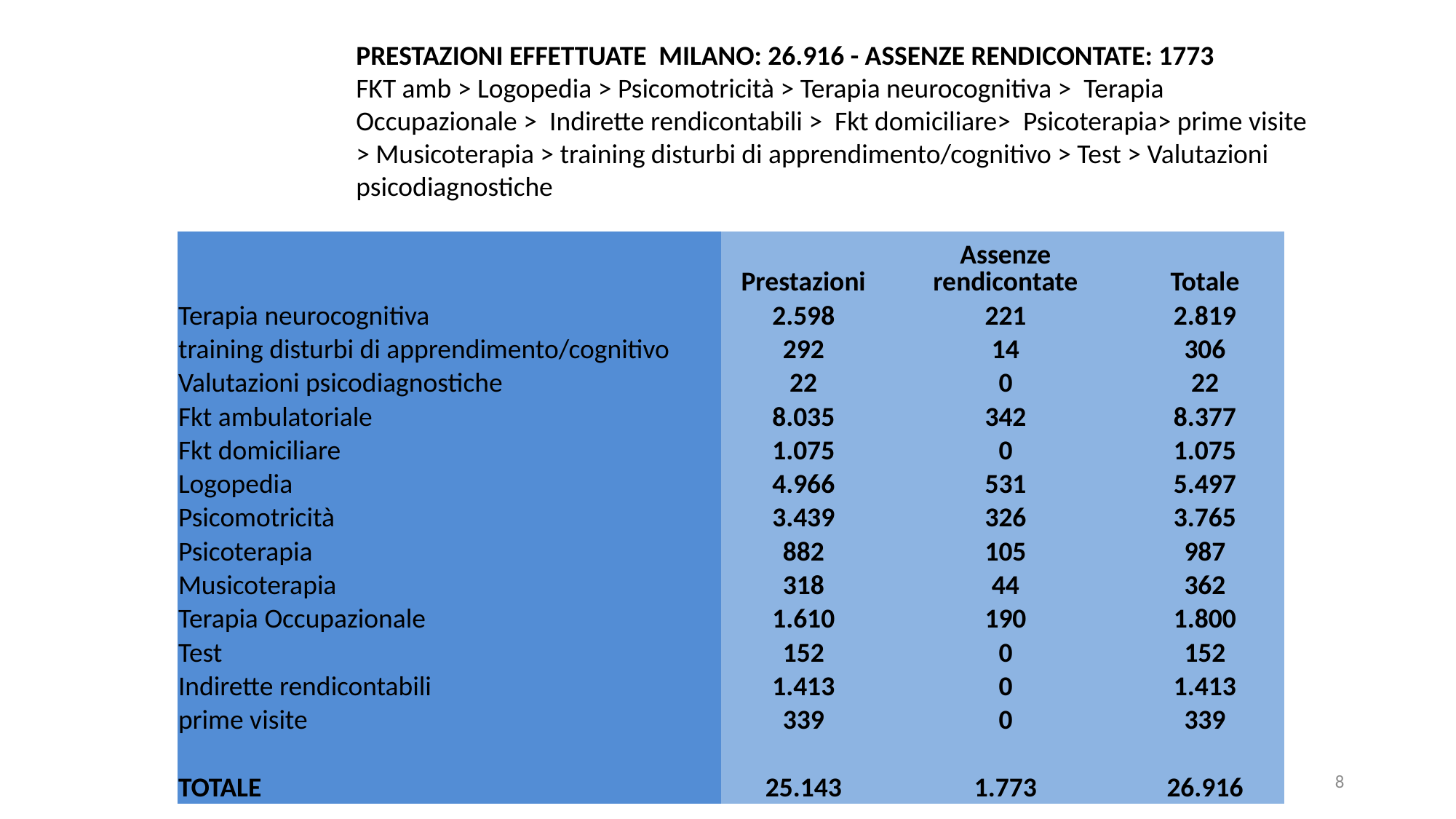

PRESTAZIONI EFFETTUATE  MILANO: 26.916 - ASSENZE RENDICONTATE: 1773
FKT amb > Logopedia > Psicomotricità > Terapia neurocognitiva >  Terapia Occupazionale >  Indirette rendicontabili >  Fkt domiciliare>  Psicoterapia> prime visite > Musicoterapia > training disturbi di apprendimento/cognitivo > Test > Valutazioni psicodiagnostiche

|  | Prestazioni | Assenze rendicontate | Totale |
| --- | --- | --- | --- |
| Terapia neurocognitiva | 2.598 | 221 | 2.819 |
| training disturbi di apprendimento/cognitivo | 292 | 14 | 306 |
| Valutazioni psicodiagnostiche | 22 | 0 | 22 |
| Fkt ambulatoriale | 8.035 | 342 | 8.377 |
| Fkt domiciliare | 1.075 | 0 | 1.075 |
| Logopedia | 4.966 | 531 | 5.497 |
| Psicomotricità | 3.439 | 326 | 3.765 |
| Psicoterapia | 882 | 105 | 987 |
| Musicoterapia | 318 | 44 | 362 |
| Terapia Occupazionale | 1.610 | 190 | 1.800 |
| Test | 152 | 0 | 152 |
| Indirette rendicontabili | 1.413 | 0 | 1.413 |
| prime visite | 339 | 0 | 339 |
|  |  |  |  |
| TOTALE | 25.143 | 1.773 | 26.916 |
8